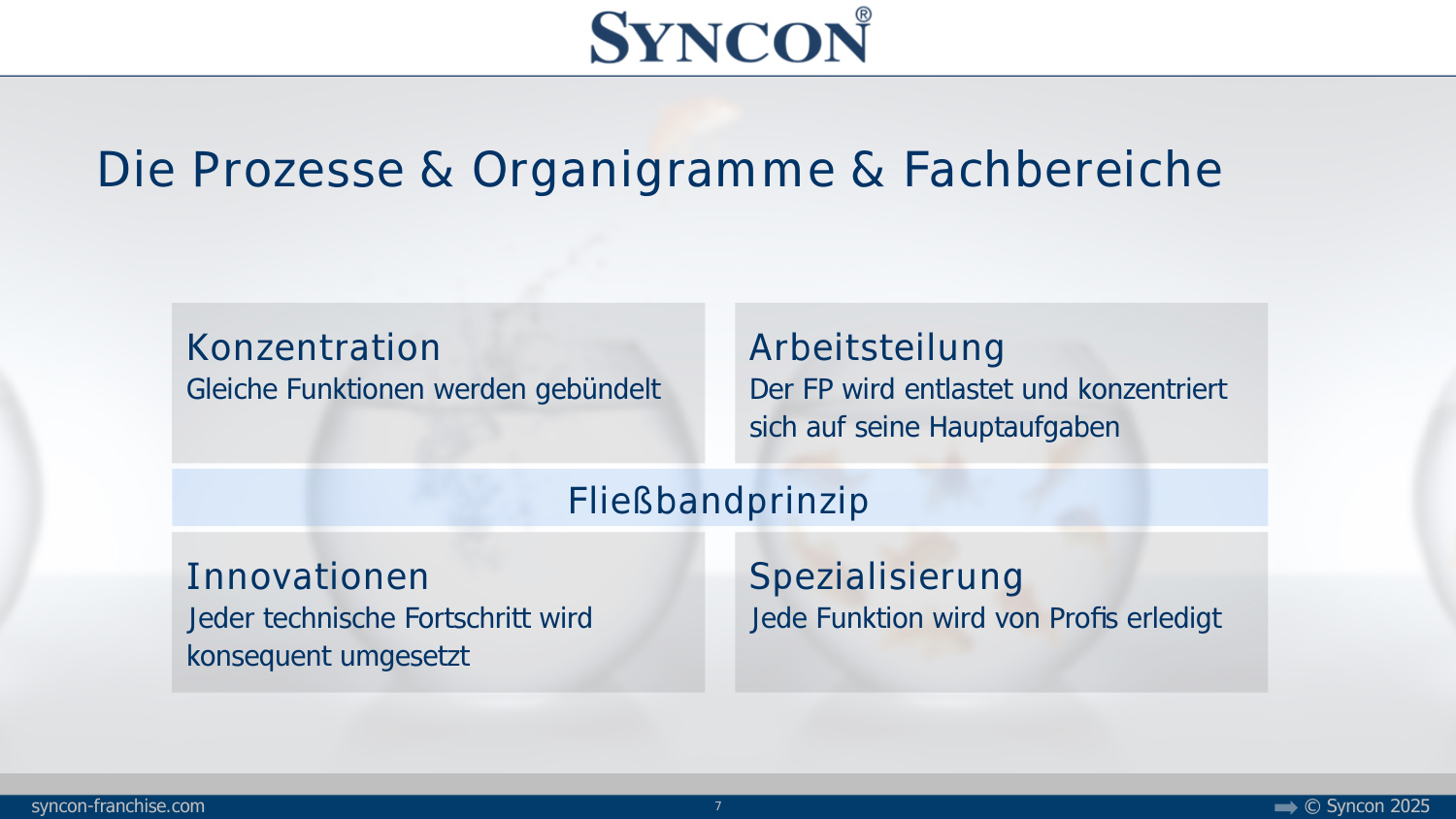

Die Prozesse & Organigramme & Fachbereiche

Konzentration
Gleiche Funktionen werden gebündelt
Arbeitsteilung
Der FP wird entlastet und konzentriert sich auf seine Hauptaufgaben

Fließbandprinzip

Innovationen
Jeder technische Fortschritt wird konsequent umgesetzt
Spezialisierung
Jede Funktion wird von Profis erledigt